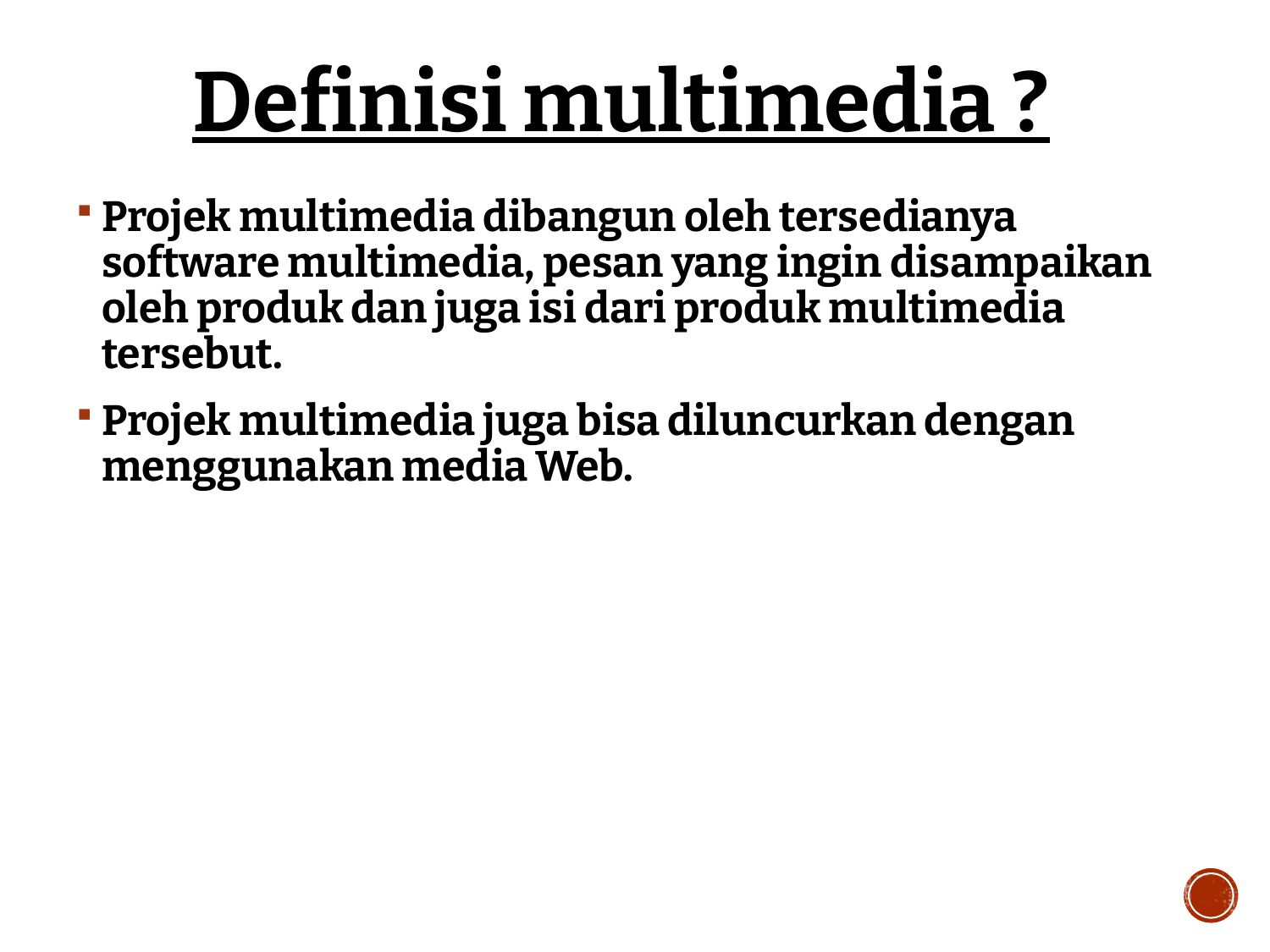

Definisi multimedia ?
Projek multimedia dibangun oleh tersedianya software multimedia, pesan yang ingin disampaikan oleh produk dan juga isi dari produk multimedia tersebut.
Projek multimedia juga bisa diluncurkan dengan menggunakan media Web.